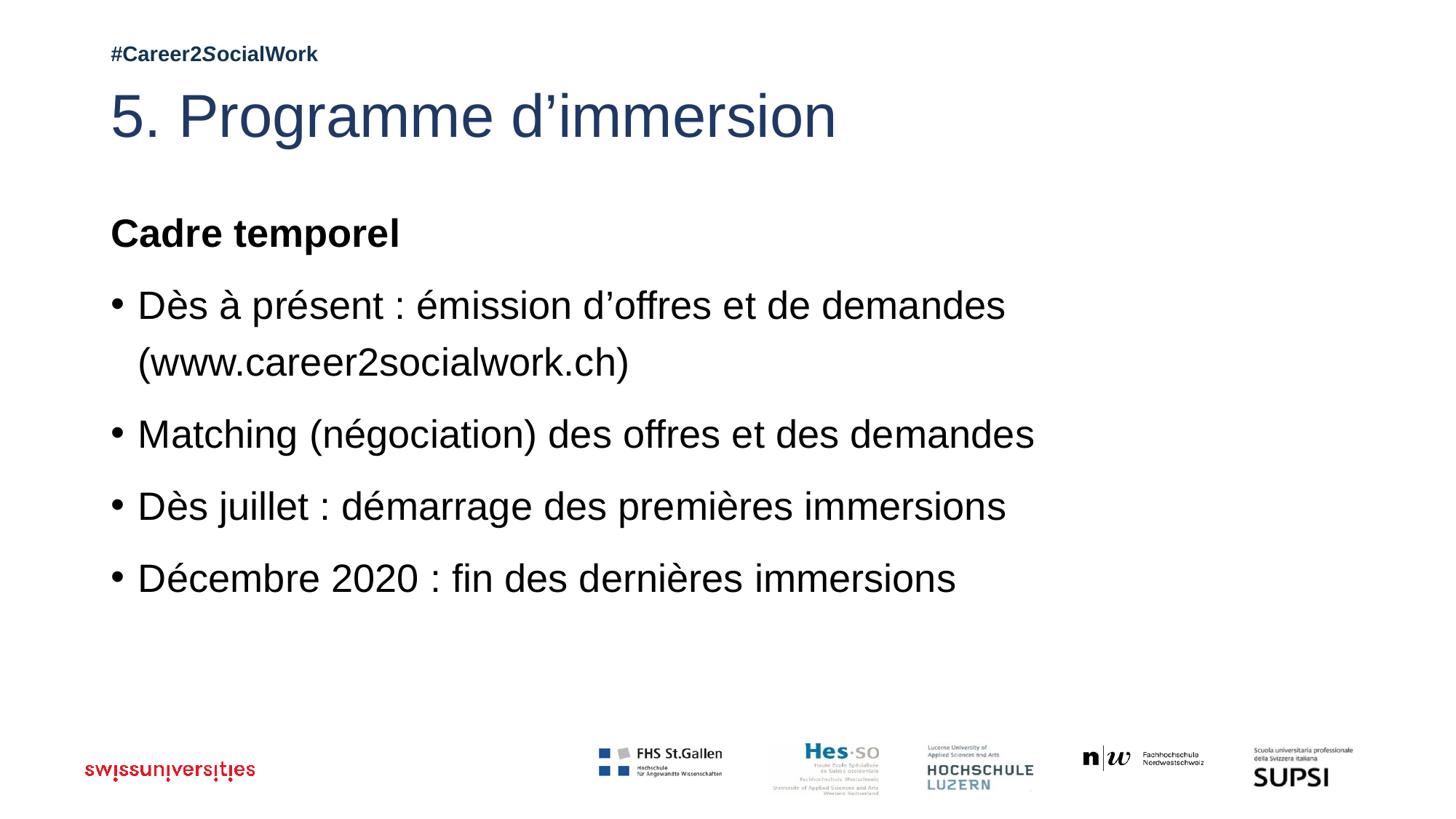

# 5. Programme d’immersion
Cadre temporel
Dès à présent : émission d’offres et de demandes (www.career2socialwork.ch)
Matching (négociation) des offres et des demandes
Dès juillet : démarrage des premières immersions
Décembre 2020 : fin des dernières immersions